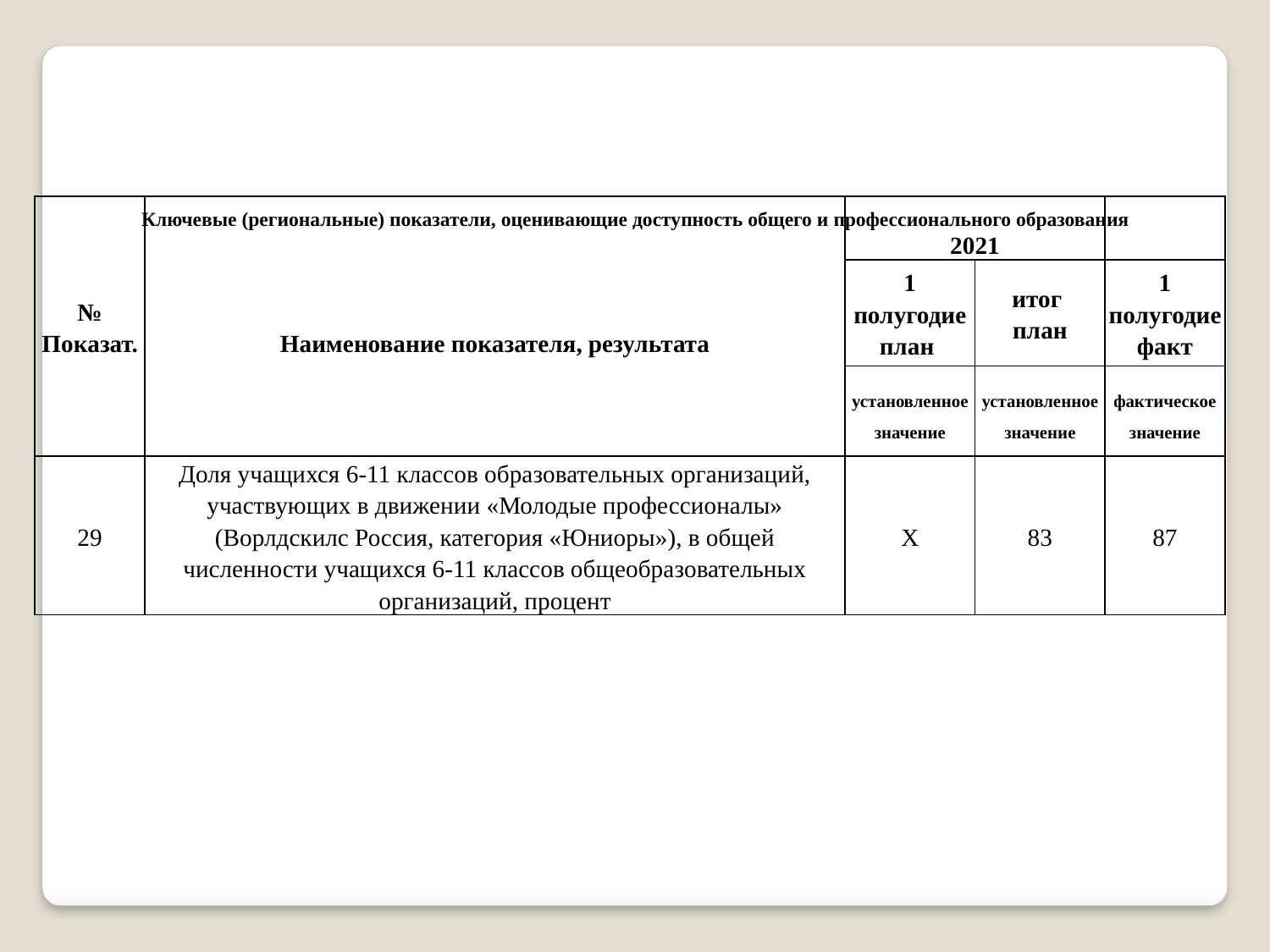

Ключевые (региональные) показатели, оценивающие доступность общего и профессионального образования
| № Показат. | Наименование показателя, результата | 2021 |  |  |
| --- | --- | --- | --- | --- |
|  |  | 1 полугодие план | итог план | 1 полугодие факт |
|  |  | установленное значение | установленное значение | фактическое значение |
| 29 | Доля учащихся 6-11 классов образовательных организаций, участвующих в движении «Молодые профессионалы» (Ворлдскилс Россия, категория «Юниоры»), в общей численности учащихся 6-11 классов общеобразовательных организаций, процент | X | 83 | 87 |